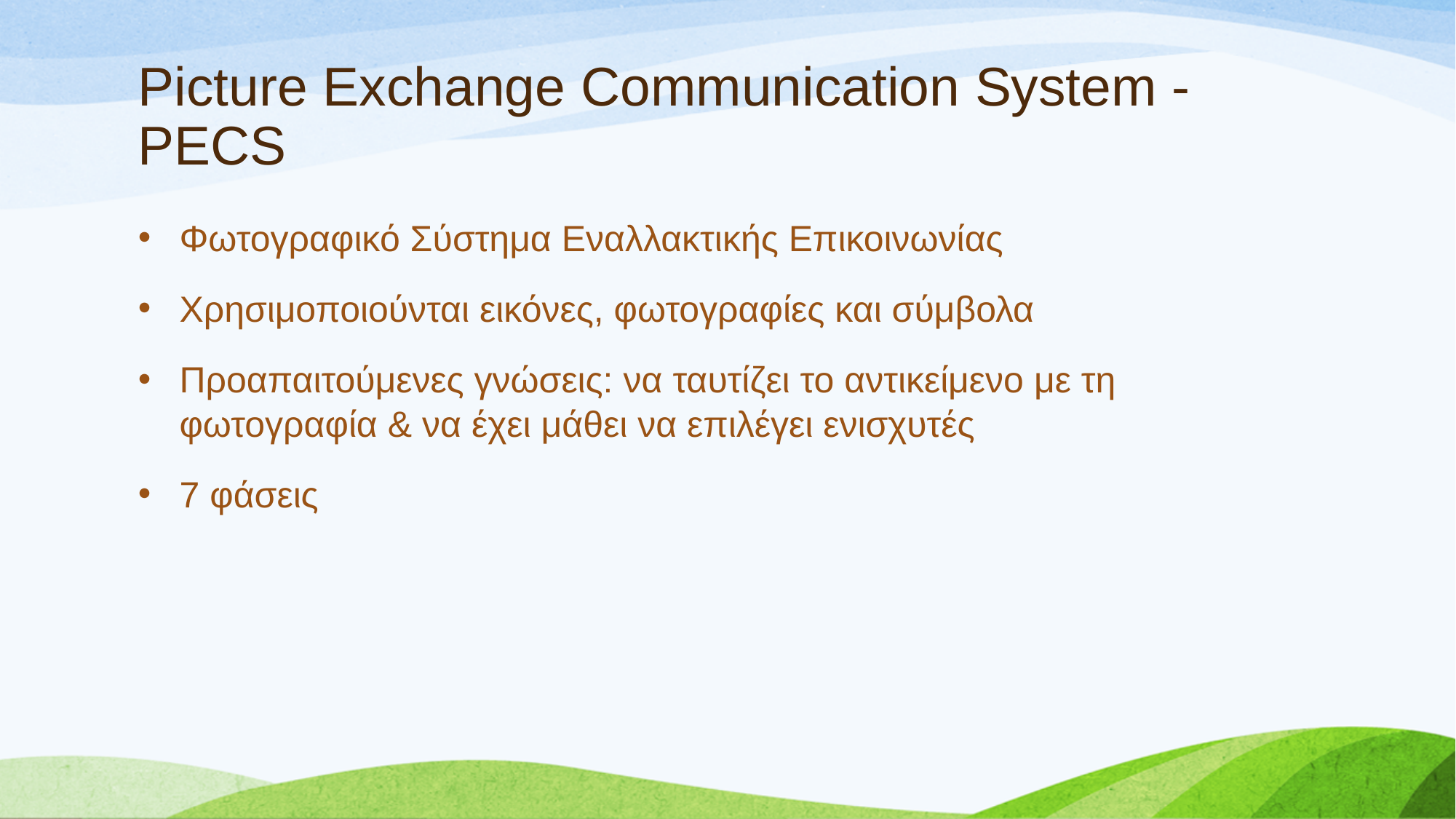

# Picture Exchange Communication System - PECS
Φωτογραφικό Σύστημα Εναλλακτικής Επικοινωνίας
Χρησιμοποιούνται εικόνες, φωτογραφίες και σύμβολα
Προαπαιτούμενες γνώσεις: να ταυτίζει το αντικείμενο με τη φωτογραφία & να έχει μάθει να επιλέγει ενισχυτές
7 φάσεις